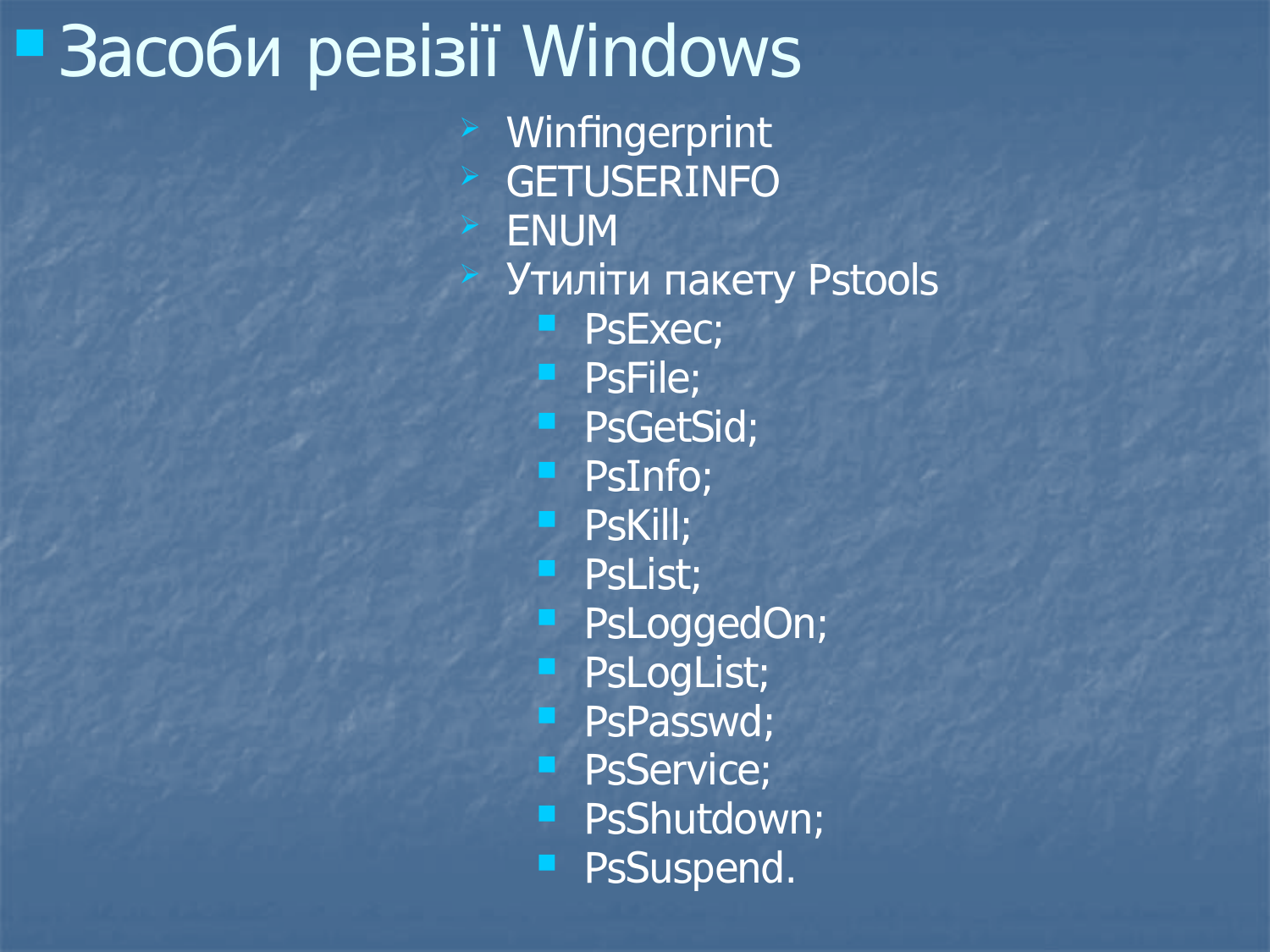

Засоби ревізії Windows
Winfingerprint
GETUSERINFO
ENUM
Утиліти пакету Pstools
PsExec;
PsFile;
PsGetSid;
PsInfo;
PsKill;
PsList;
PsLoggedOn;
PsLogList;
PsPasswd;
PsService;
PsShutdown;
PsSuspend.